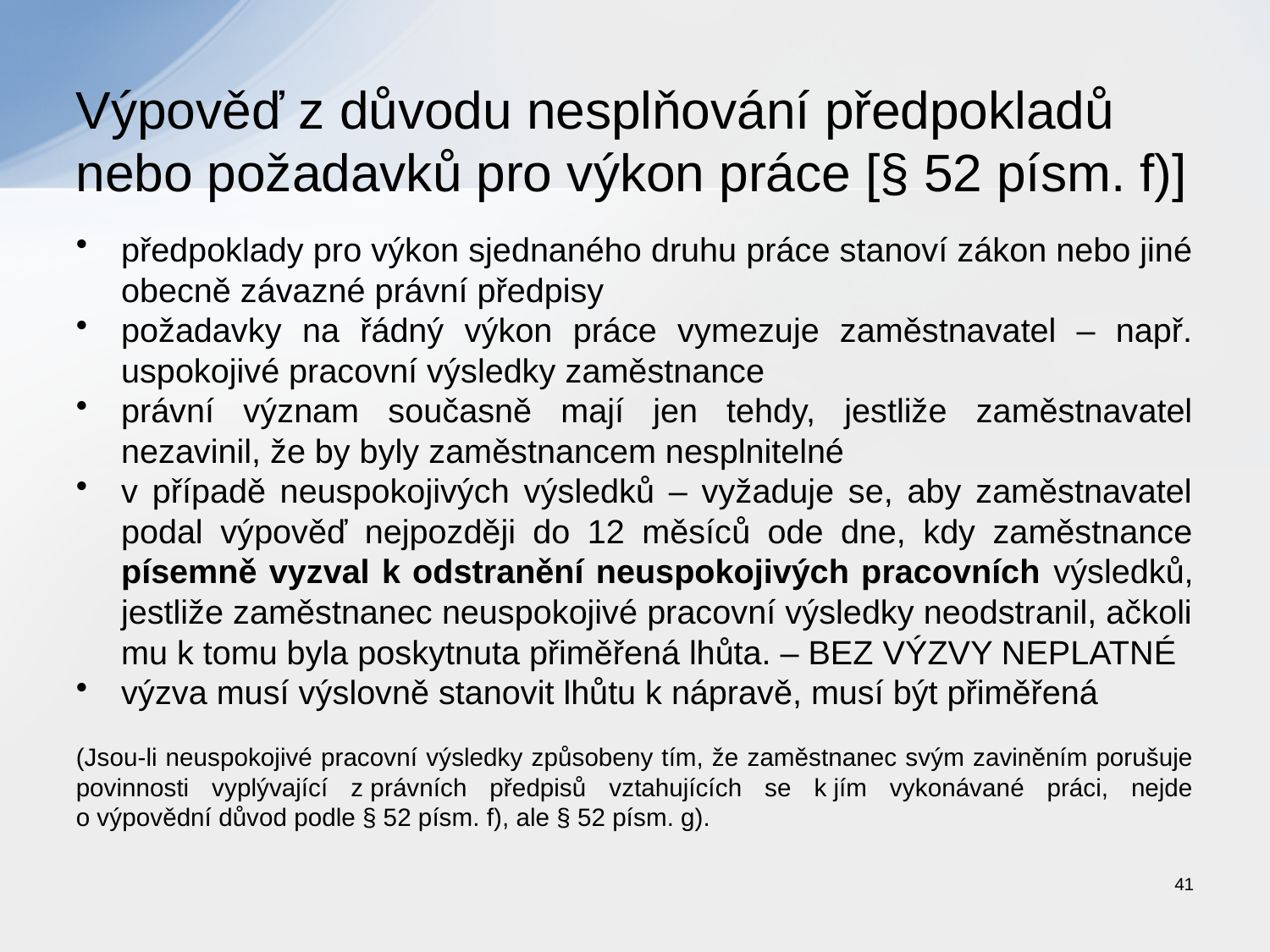

# Výpověď z důvodu nesplňování předpokladů nebo požadavků pro výkon práce [§ 52 písm. f)]
předpoklady pro výkon sjednaného druhu práce stanoví zákon nebo jiné obecně závazné právní předpisy
požadavky na řádný výkon práce vymezuje zaměstnavatel – např. uspokojivé pracovní výsledky zaměstnance
právní význam současně mají jen tehdy, jestliže zaměstnavatel nezavinil, že by byly zaměstnancem nesplnitelné
v případě neuspokojivých výsledků – vyžaduje se, aby zaměstnavatel podal výpověď nejpozději do 12 měsíců ode dne, kdy zaměstnance písemně vyzval k odstranění neuspokojivých pracovních výsledků, jestliže zaměstnanec neuspokojivé pracovní výsledky neodstranil, ačkoli mu k tomu byla poskytnuta přiměřená lhůta. – BEZ VÝZVY NEPLATNÉ
výzva musí výslovně stanovit lhůtu k nápravě, musí být přiměřená

(Jsou-li neuspokojivé pracovní výsledky způsobeny tím, že zaměstnanec svým zaviněním porušuje povinnosti vyplývající z právních předpisů vztahujících se k jím vykonávané práci, nejde o výpovědní důvod podle § 52 písm. f), ale § 52 písm. g).
41